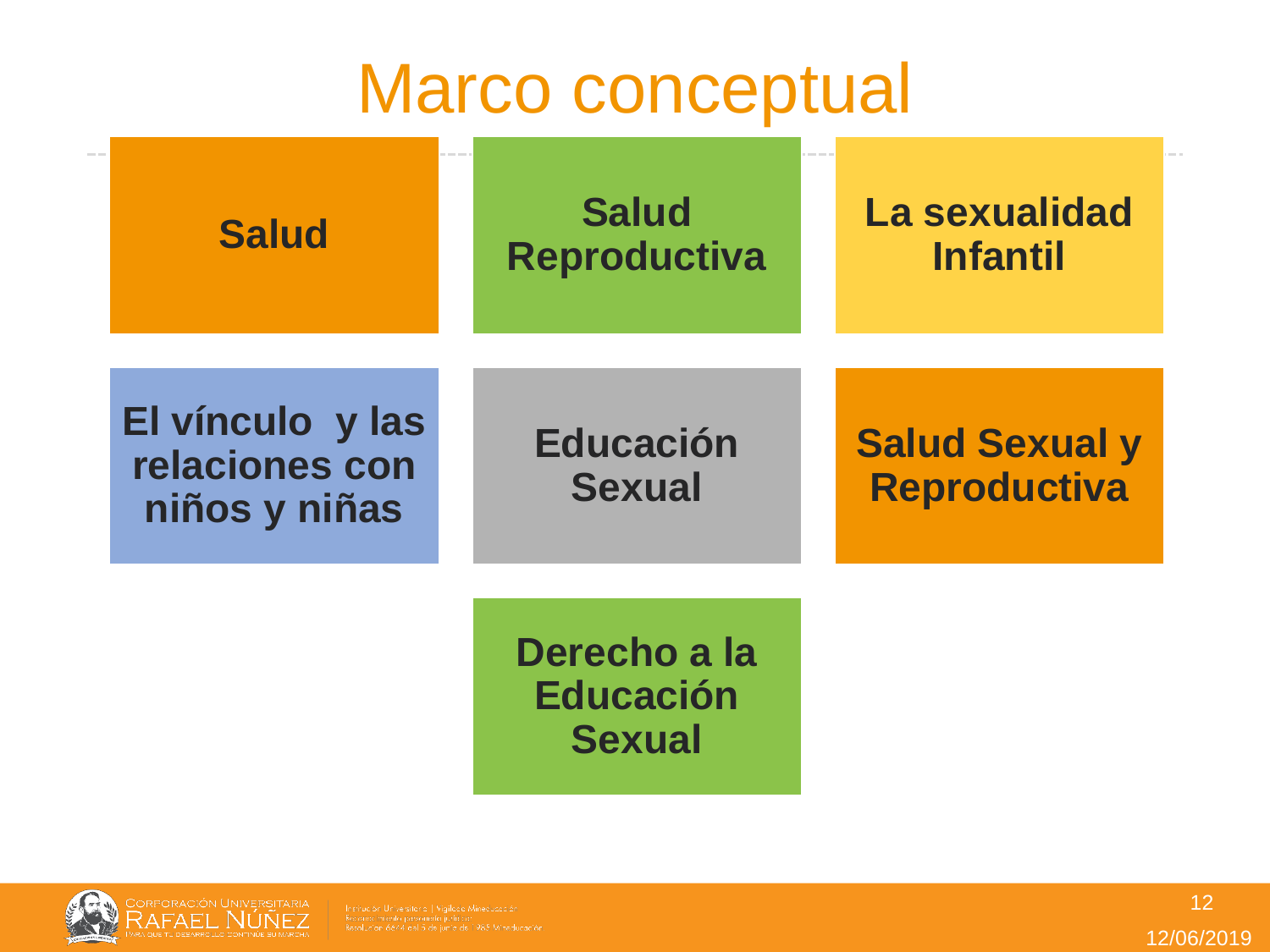

# Marco conceptual
Salud
Salud Reproductiva
La sexualidad Infantil
El vínculo  y las relaciones con niños y niñas
Educación Sexual
Salud Sexual y Reproductiva
Derecho a la Educación Sexual

12